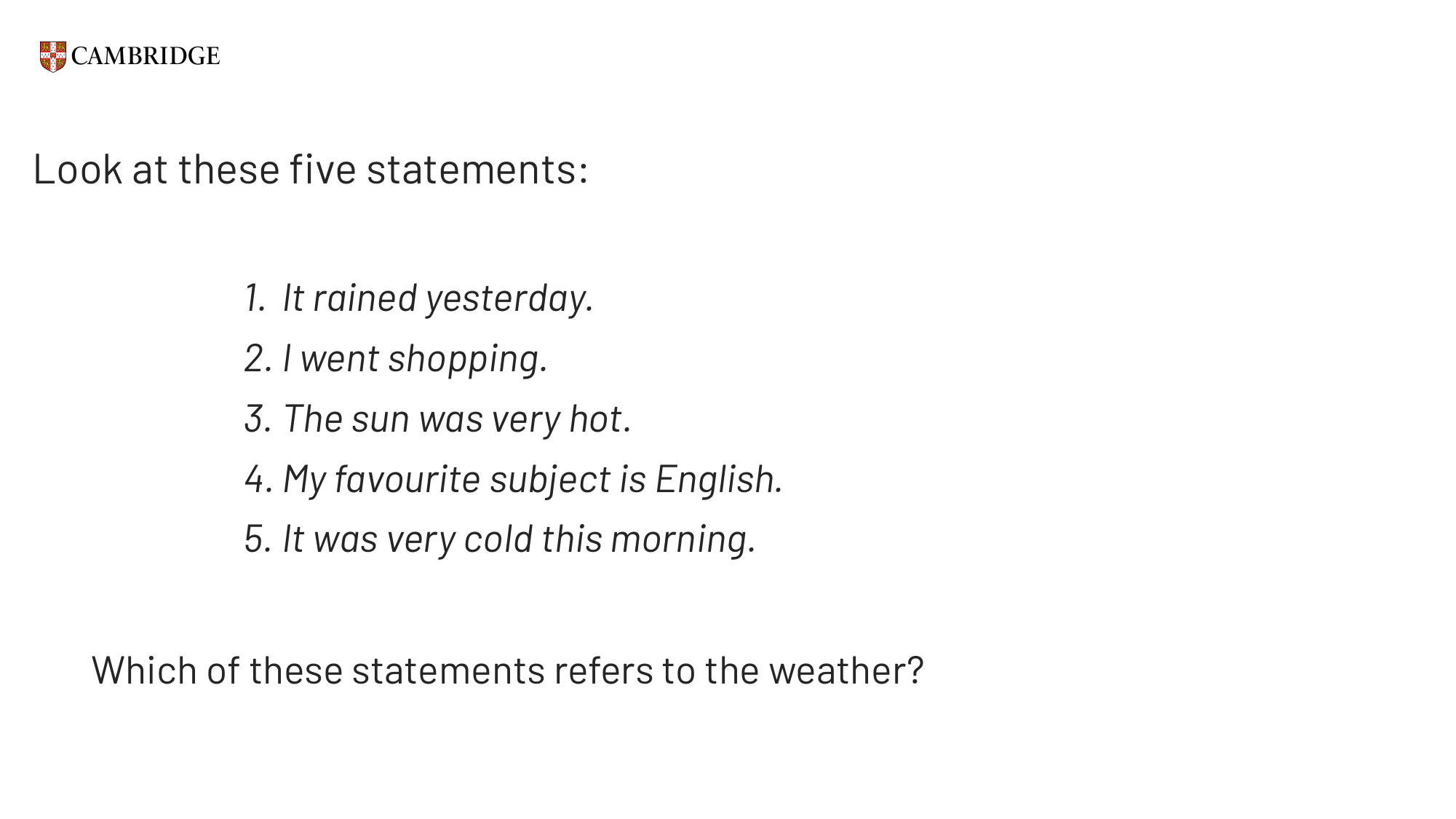

# Look at these five statements:

It rained yesterday.
I went shopping.
The sun was very hot.
My favourite subject is English.
It was very cold this morning.

Which of these statements refers to the weather?